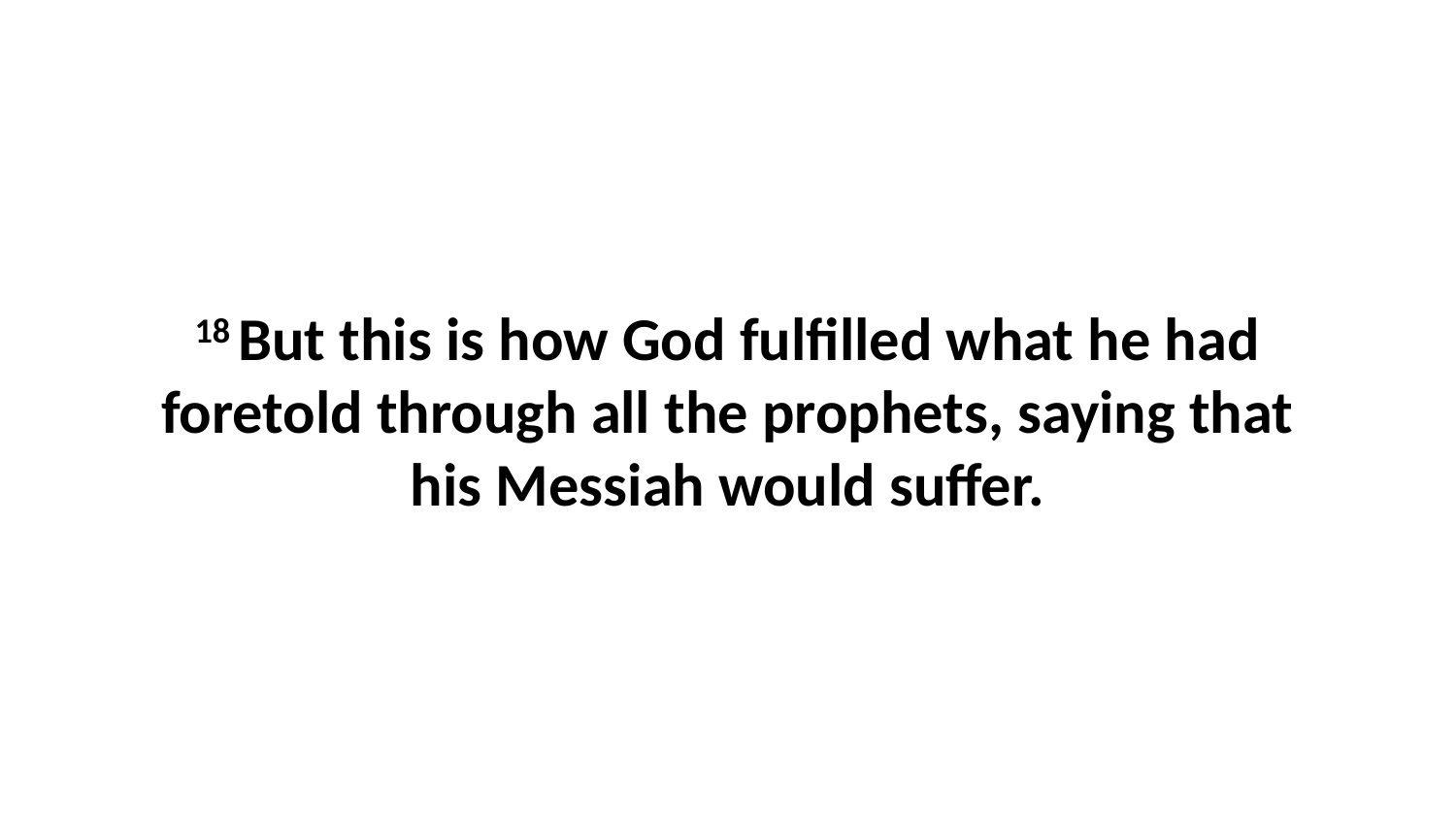

18 But this is how God fulfilled what he had foretold through all the prophets, saying that his Messiah would suffer.